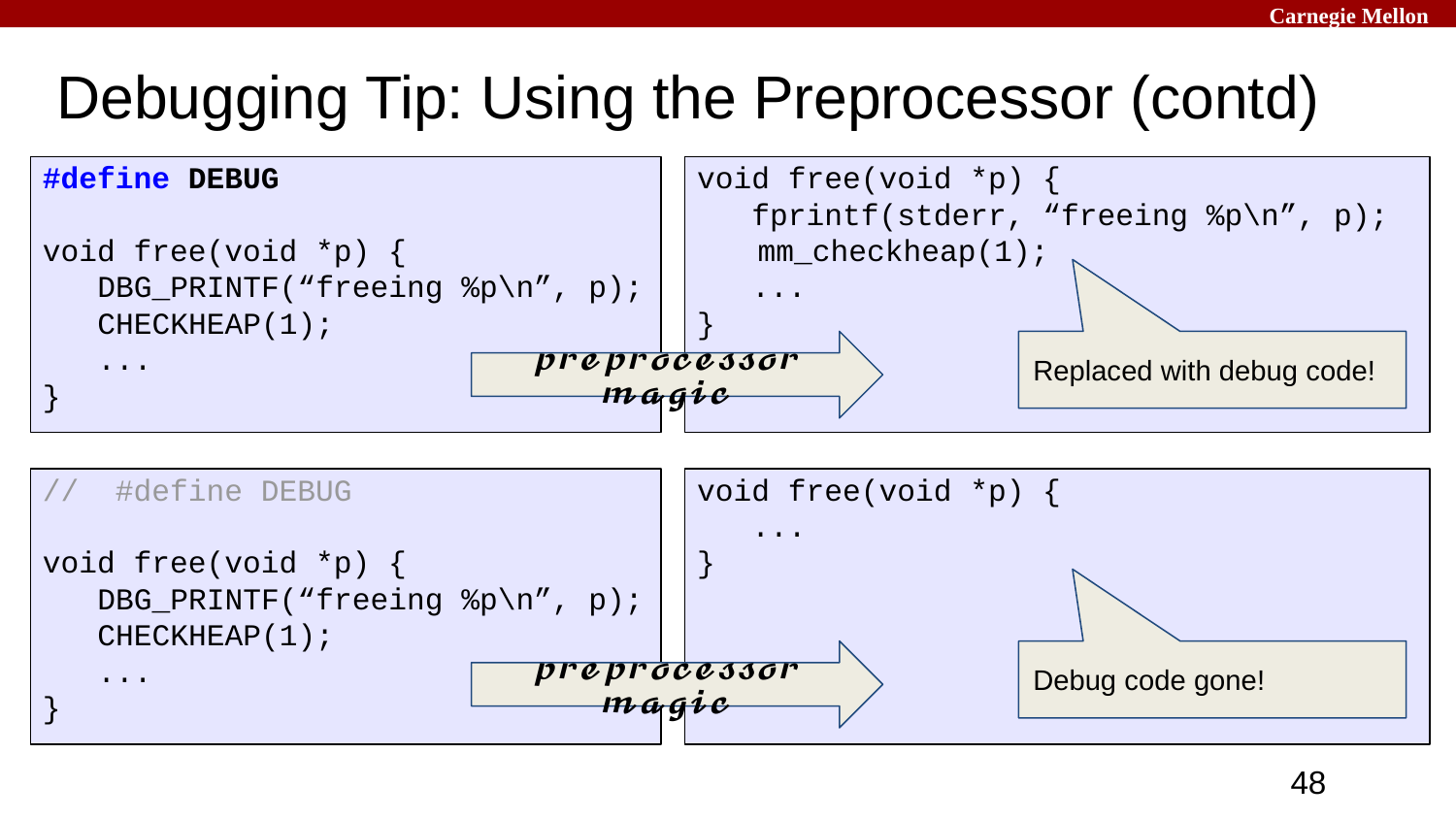

Carnegie Mellon
# Debugging Tip: Using the Preprocessor (contd)
#define DEBUG

void free(void *p) {
DBG_PRINTF(“freeing %p\n”, p); CHECKHEAP(1);
...
}
void free(void *p) {
fprintf(stderr, “freeing %p\n”, p);
    mm_checkheap(1);
...
}
𝓹𝓻𝓮𝓹𝓻𝓸𝓬𝓮𝓼𝓼𝓸𝓻 𝓶𝓪𝓰𝓲𝓬
Replaced with debug code!
//  #define DEBUG

void free(void *p) {
DBG_PRINTF(“freeing %p\n”, p); CHECKHEAP(1);
...
}
void free(void *p) {
...
}
𝓹𝓻𝓮𝓹𝓻𝓸𝓬𝓮𝓼𝓼𝓸𝓻 𝓶𝓪𝓰𝓲𝓬
Debug code gone!
48